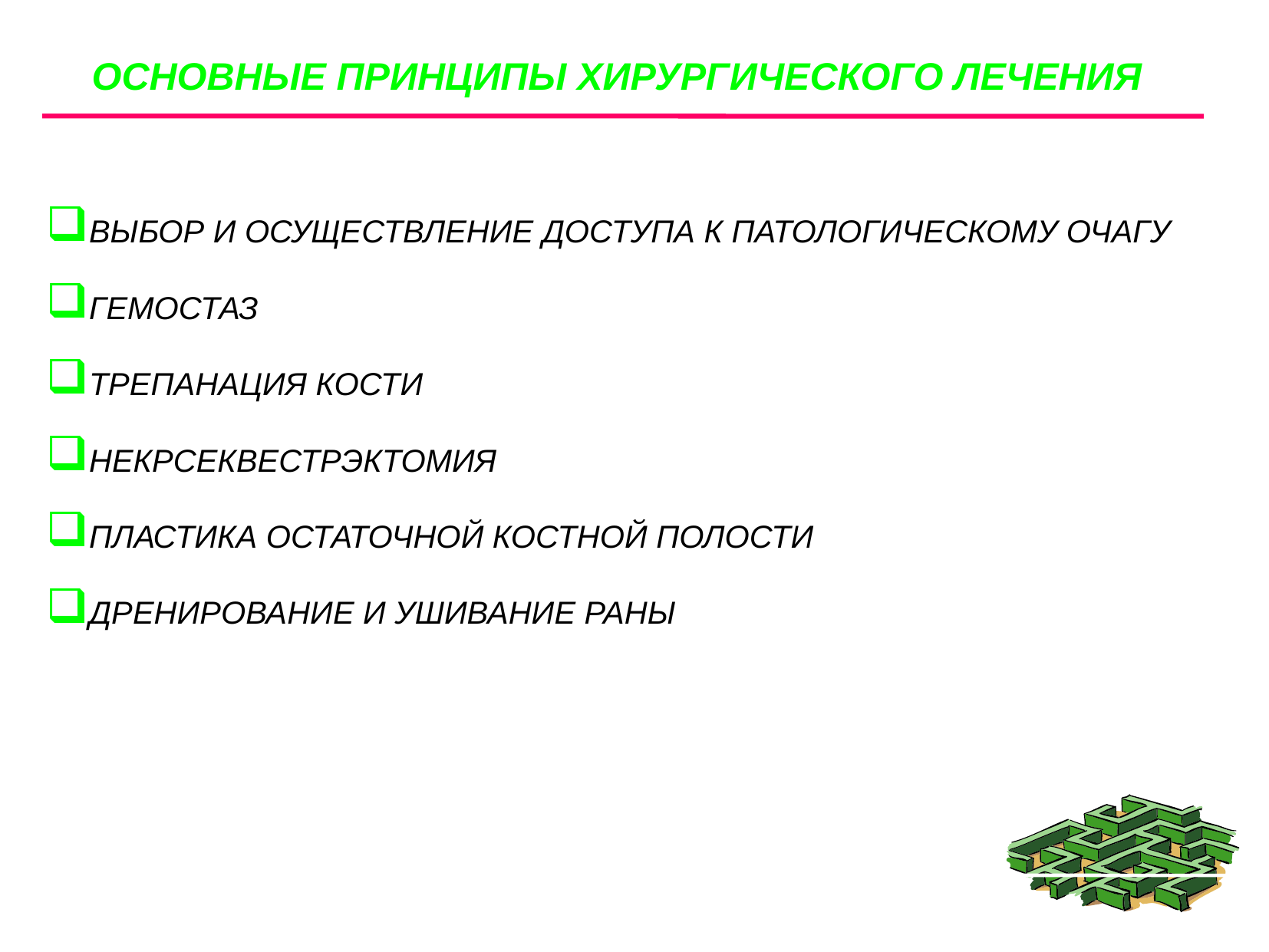

ОСНОВНЫЕ ПРИНЦИПЫ ХИРУРГИЧЕСКОГО ЛЕЧЕНИЯ

ВЫБОР И ОСУЩЕСТВЛЕНИЕ ДОСТУПА К ПАТОЛОГИЧЕСКОМУ ОЧАГУ
ГЕМОСТАЗ
ТРЕПАНАЦИЯ КОСТИ
НЕКРСЕКВЕСТРЭКТОМИЯ
ПЛАСТИКА ОСТАТОЧНОЙ КОСТНОЙ ПОЛОСТИ
ДРЕНИРОВАНИЕ И УШИВАНИЕ РАНЫ